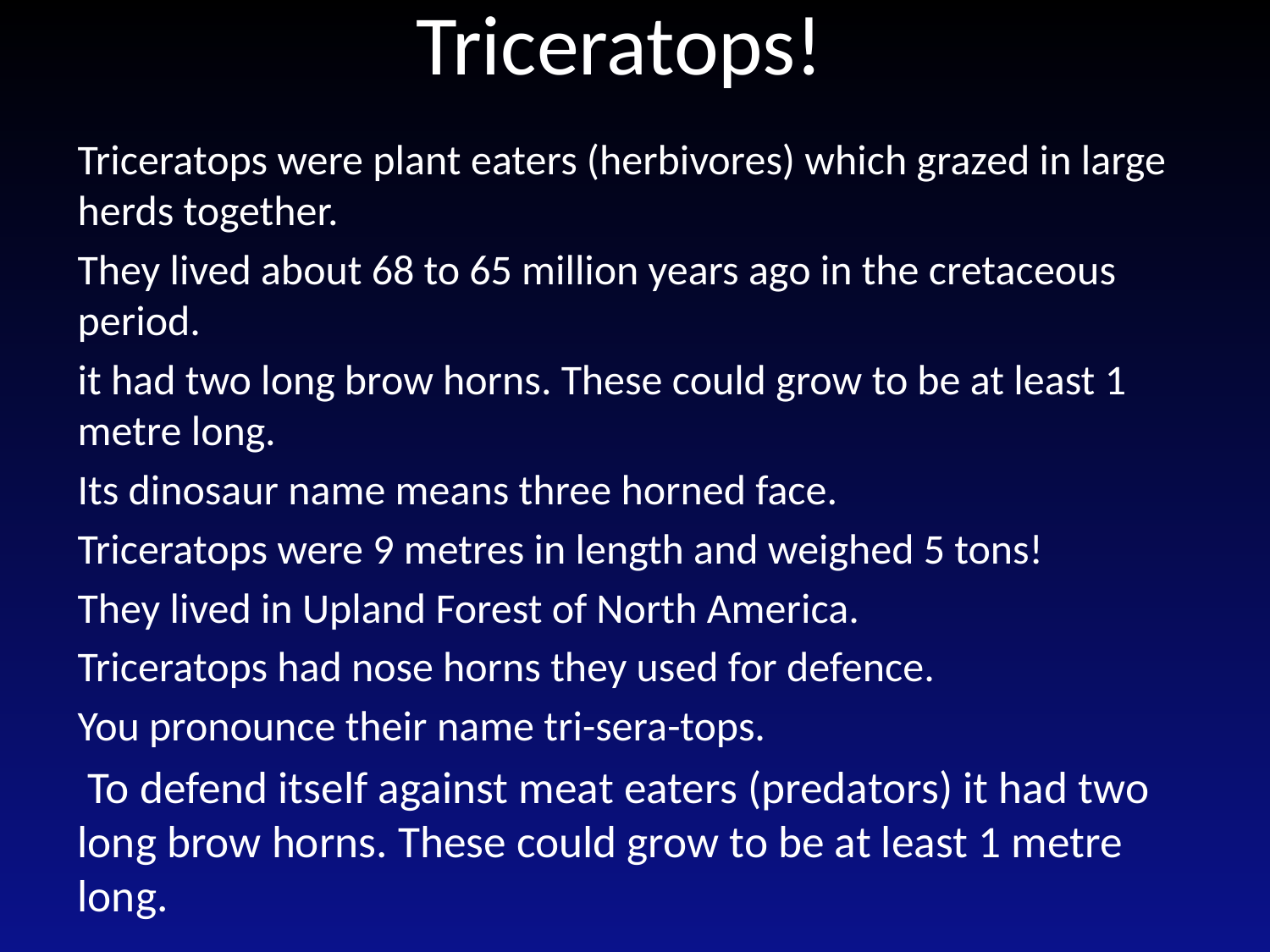

# Triceratops!
Triceratops were plant eaters (herbivores) which grazed in large herds together.
They lived about 68 to 65 million years ago in the cretaceous period.
it had two long brow horns. These could grow to be at least 1 metre long.
Its dinosaur name means three horned face.
Triceratops were 9 metres in length and weighed 5 tons!
They lived in Upland Forest of North America.
Triceratops had nose horns they used for defence.
You pronounce their name tri-sera-tops.
 To defend itself against meat eaters (predators) it had two long brow horns. These could grow to be at least 1 metre long.